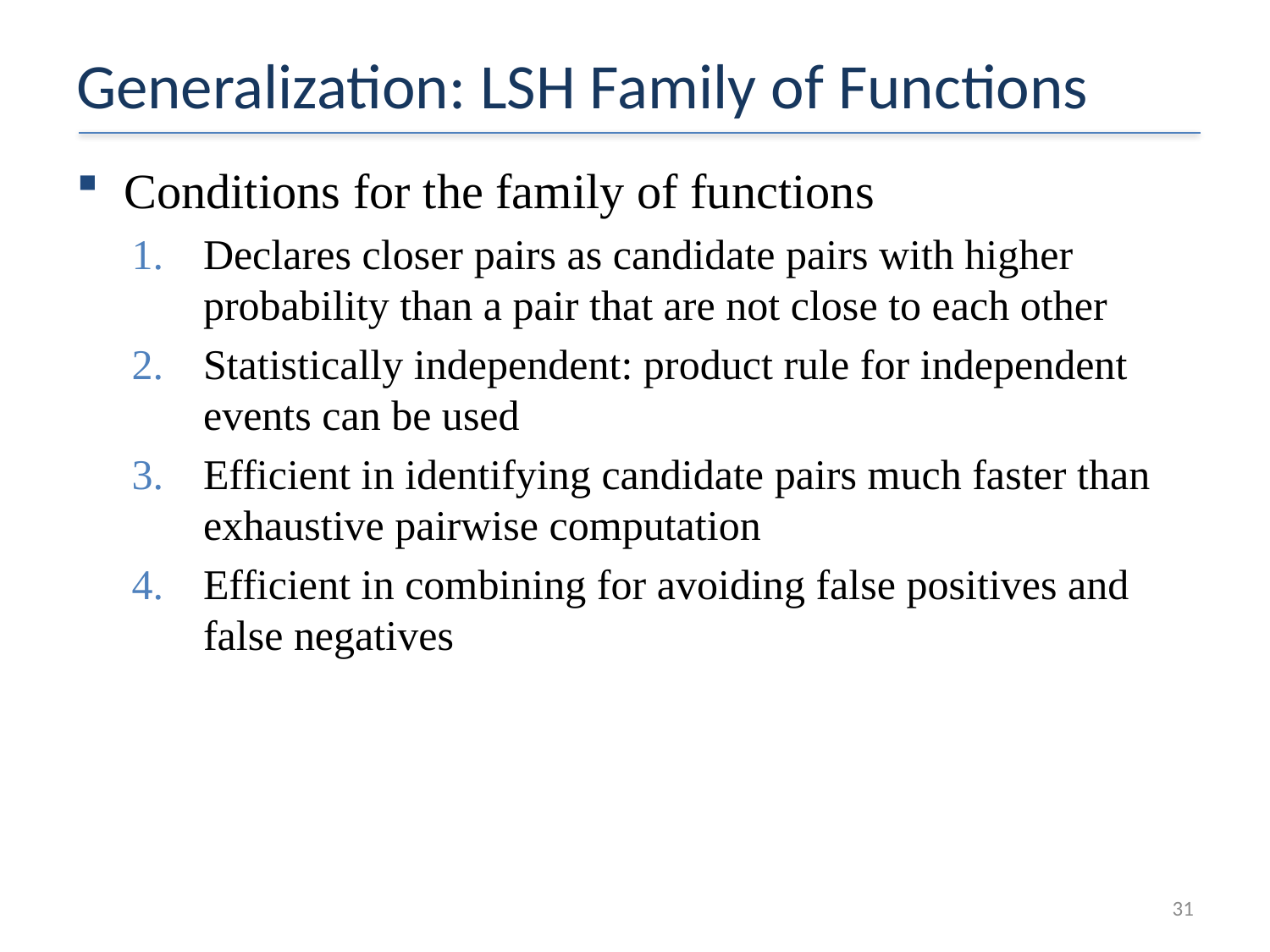

# Generalization: LSH Family of Functions
Conditions for the family of functions
Declares closer pairs as candidate pairs with higher probability than a pair that are not close to each other
Statistically independent: product rule for independent events can be used
Efficient in identifying candidate pairs much faster than exhaustive pairwise computation
Efficient in combining for avoiding false positives and false negatives
31